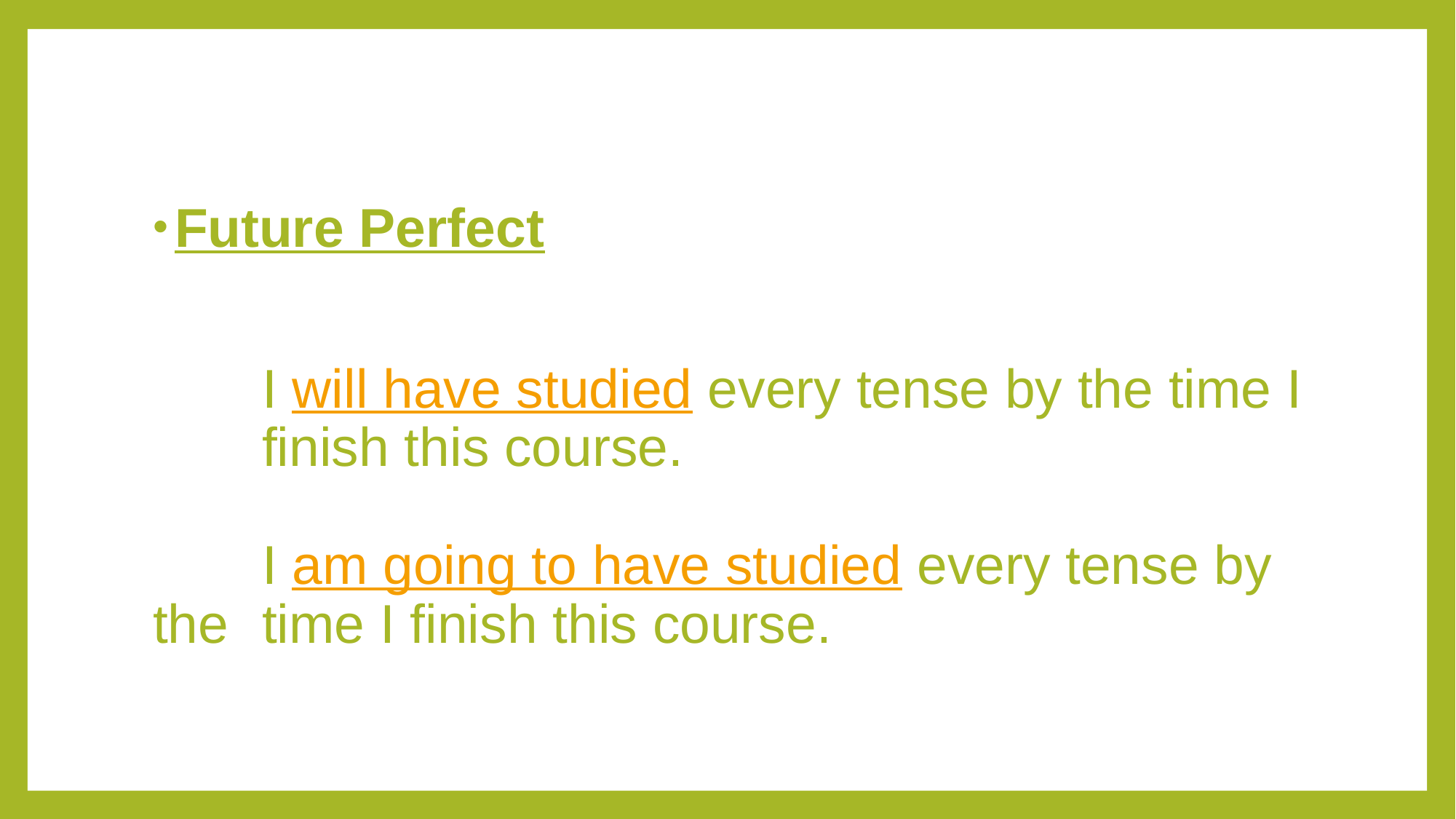

#
Future Perfect

	I will have studied every tense by the time I 	finish this course.
	I am going to have studied every tense by the 	time I finish this course.